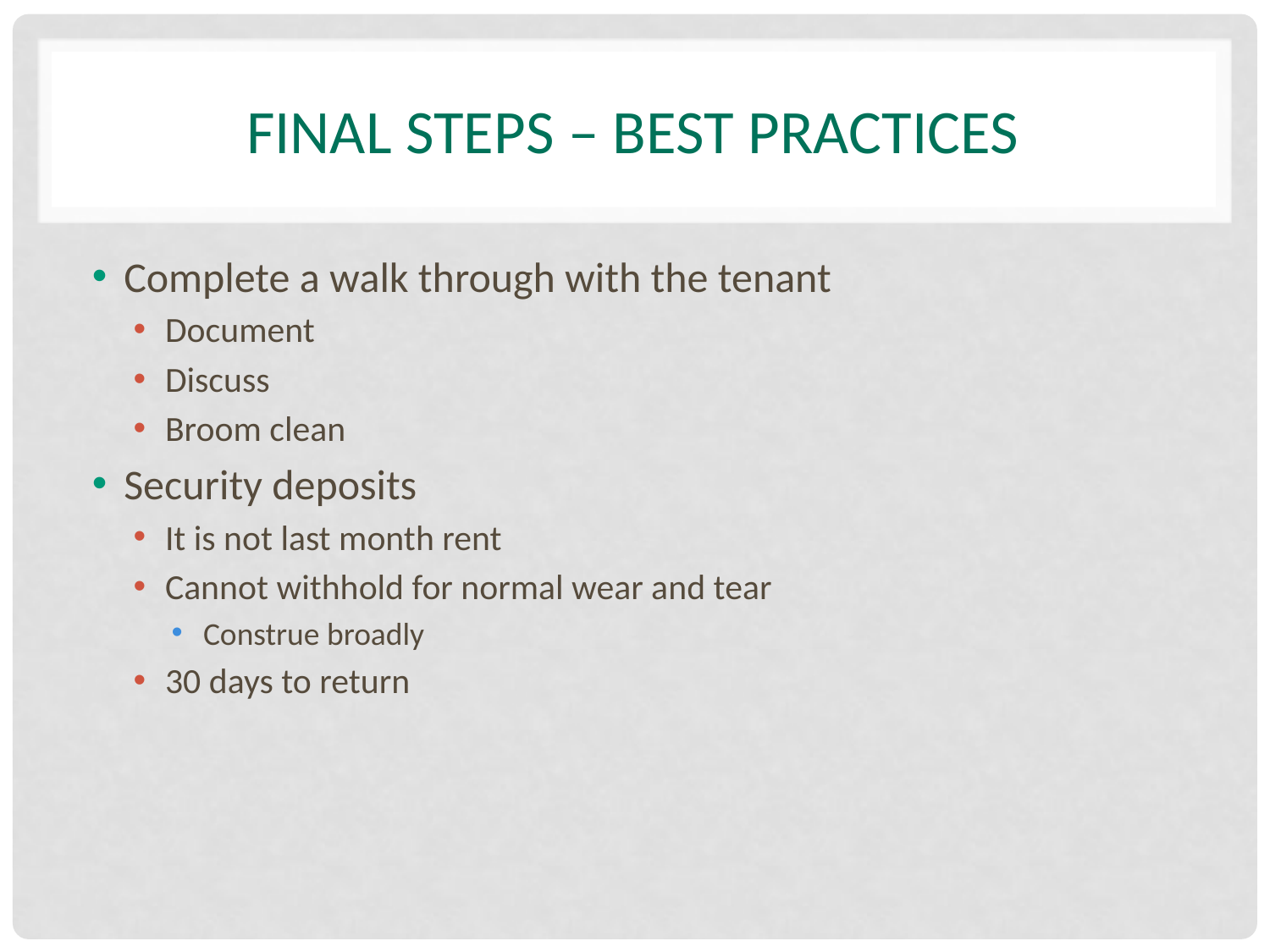

# Final steps – best practices
Complete a walk through with the tenant
Document
Discuss
Broom clean
Security deposits
It is not last month rent
Cannot withhold for normal wear and tear
Construe broadly
30 days to return